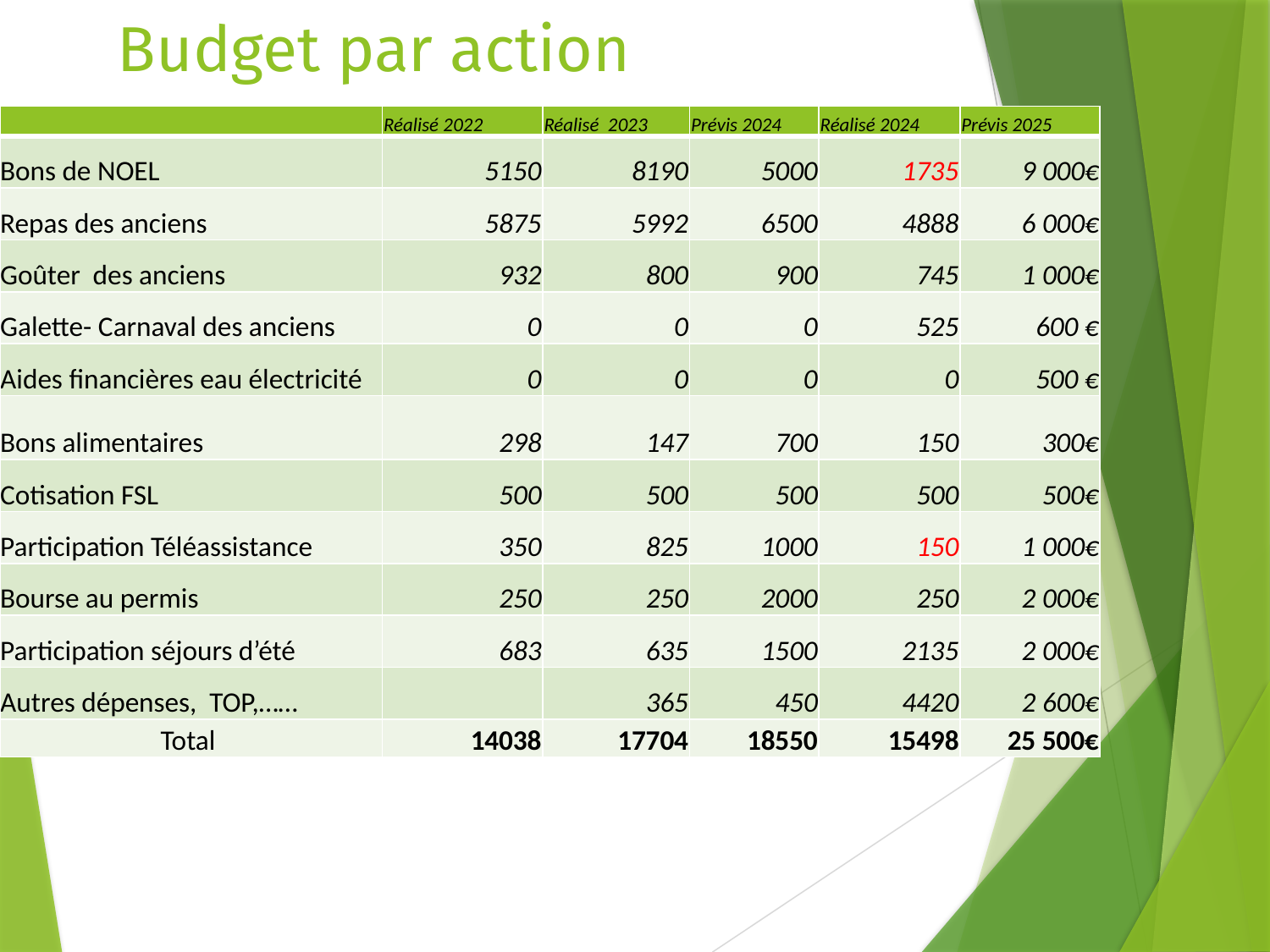

# Budget par action
|  | Réalisé 2022 | Réalisé 2023 | Prévis 2024 | Réalisé 2024 | Prévis 2025 |
| --- | --- | --- | --- | --- | --- |
| Bons de NOEL | 5150 | 8190 | 5000 | 1735 | 9 000€ |
| Repas des anciens | 5875 | 5992 | 6500 | 4888 | 6 000€ |
| Goûter des anciens | 932 | 800 | 900 | 745 | 1 000€ |
| Galette- Carnaval des anciens | 0 | 0 | 0 | 525 | 600 € |
| Aides financières eau électricité | 0 | 0 | 0 | 0 | 500 € |
| Bons alimentaires | 298 | 147 | 700 | 150 | 300€ |
| Cotisation FSL | 500 | 500 | 500 | 500 | 500€ |
| Participation Téléassistance | 350 | 825 | 1000 | 150 | 1 000€ |
| Bourse au permis | 250 | 250 | 2000 | 250 | 2 000€ |
| Participation séjours d’été | 683 | 635 | 1500 | 2135 | 2 000€ |
| Autres dépenses, TOP,…… |  | 365 | 450 | 4420 | 2 600€ |
| Total | 14038 | 17704 | 18550 | 15498 | 25 500€ |